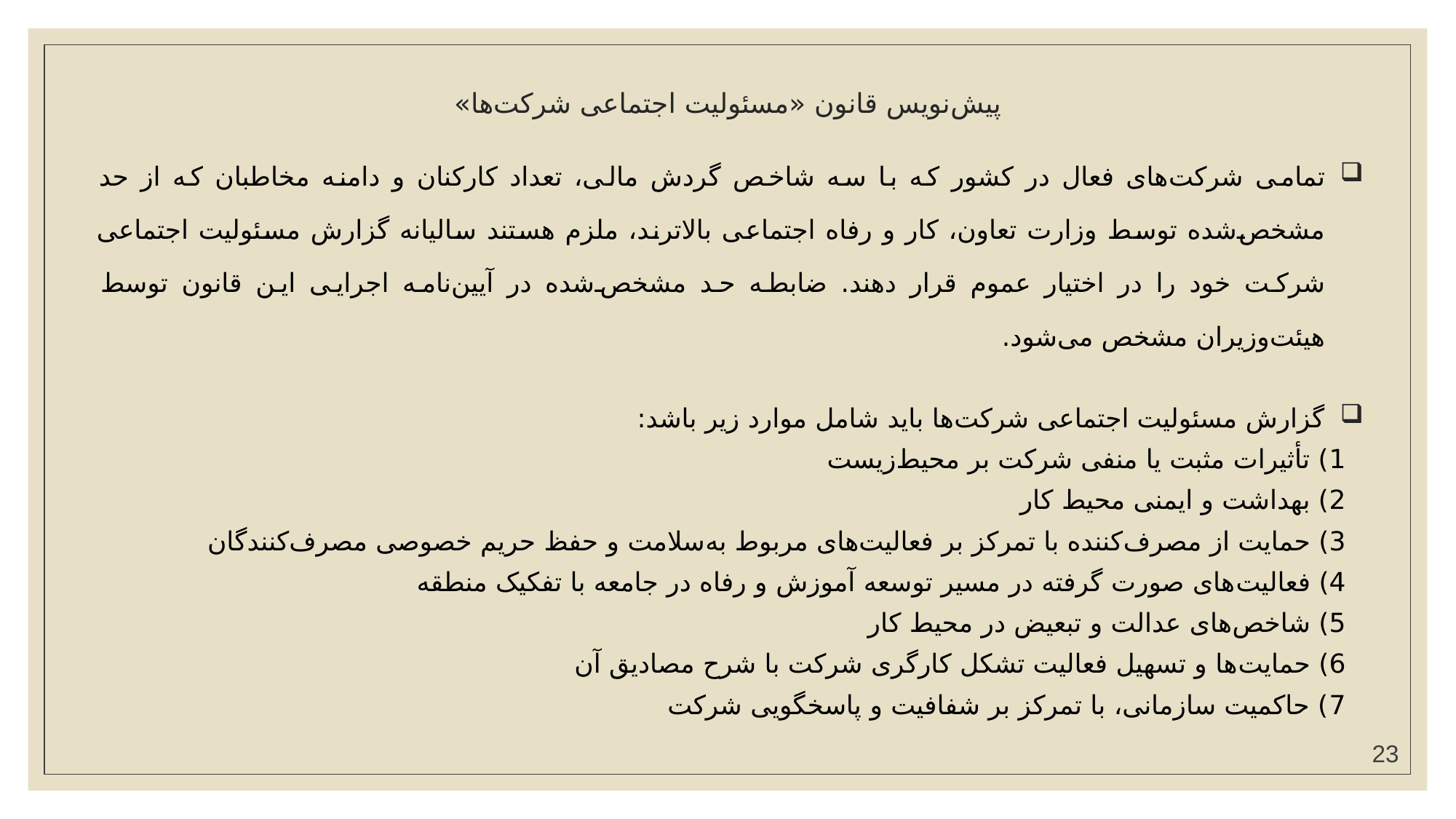

# پیش‌نویس قانون «مسئولیت اجتماعی شرکت‌ها»
تمامی شرکت‌های فعال در کشور که با سه شاخص گردش مالی، تعداد کارکنان و دامنه مخاطبان که از حد مشخص‌شده توسط وزارت تعاون، کار و رفاه اجتماعی بالاترند، ملزم هستند سالیانه گزارش مسئولیت اجتماعی شرکت خود را در اختیار عموم قرار دهند. ضابطه حد مشخص‌شده در آیین‌نامه اجرایی این قانون توسط هیئت‌وزیران مشخص می‌شود.

گزارش مسئولیت اجتماعی شرکت‌ها باید شامل موارد زیر باشد:
1) تأثیرات مثبت یا منفی شرکت بر محیط‌زیست
2) بهداشت و ایمنی محیط کار
3) حمایت از مصرف‌کننده با تمرکز بر فعالیت‌های مربوط به‌سلامت و حفظ حریم خصوصی مصرف‌کنندگان
4) فعالیت‌های صورت گرفته در مسیر توسعه آموزش و رفاه در جامعه با تفکیک منطقه
5) شاخص‌های عدالت و تبعیض در محیط کار
6) حمایت‌ها و تسهیل فعالیت تشکل کارگری شرکت با شرح مصادیق آن
7) حاکمیت سازمانی، با تمرکز بر شفافیت و پاسخگویی شرکت

23